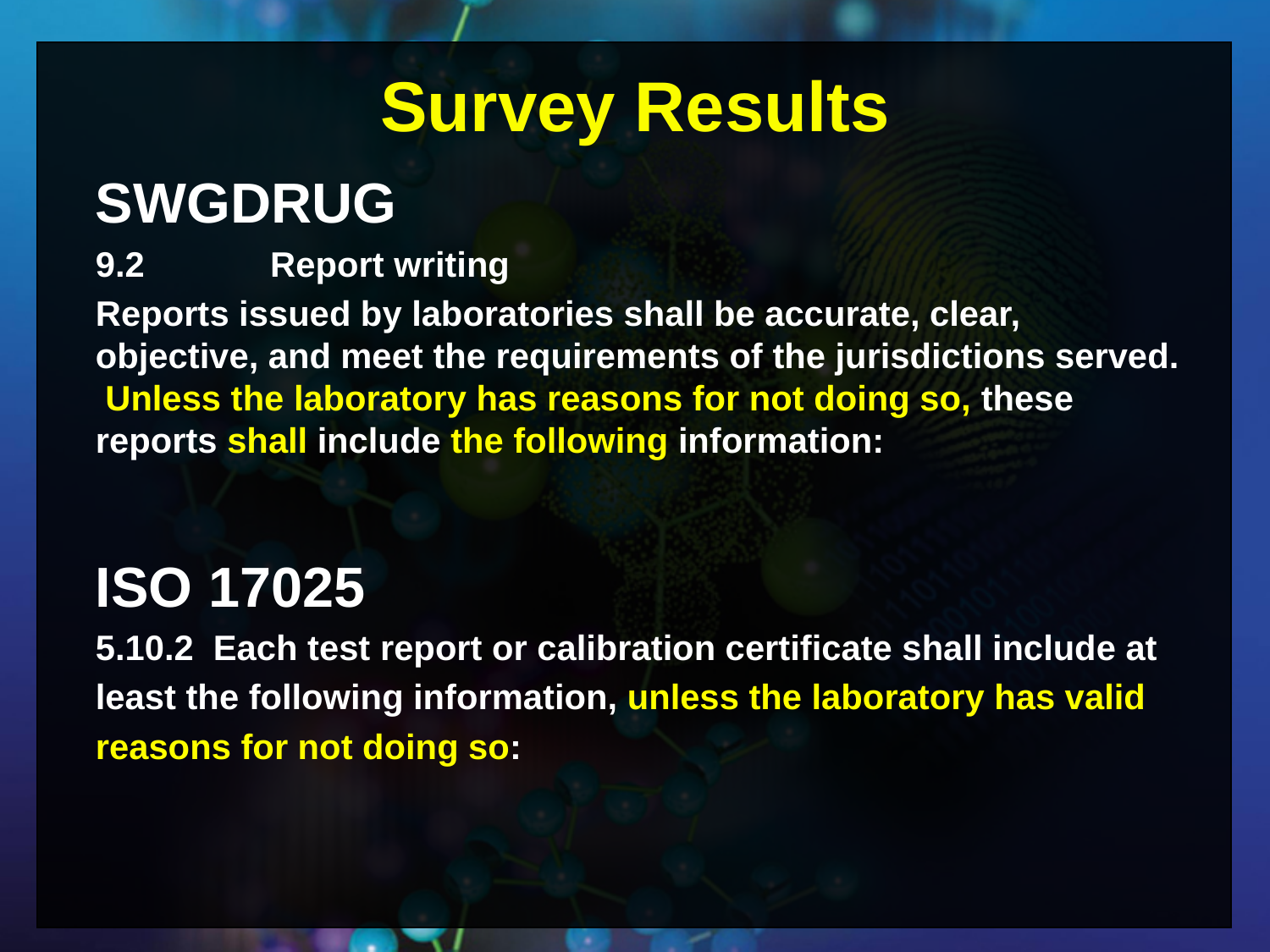

Survey Results
SWGDRUG
9.2	Report writing
Reports issued by laboratories shall be accurate, clear, objective, and meet the requirements of the jurisdictions served.  Unless the laboratory has reasons for not doing so, these reports shall include the following information:

ISO 17025
5.10.2  Each test report or calibration certificate shall include at
least the following information, unless the laboratory has valid
reasons for not doing so: